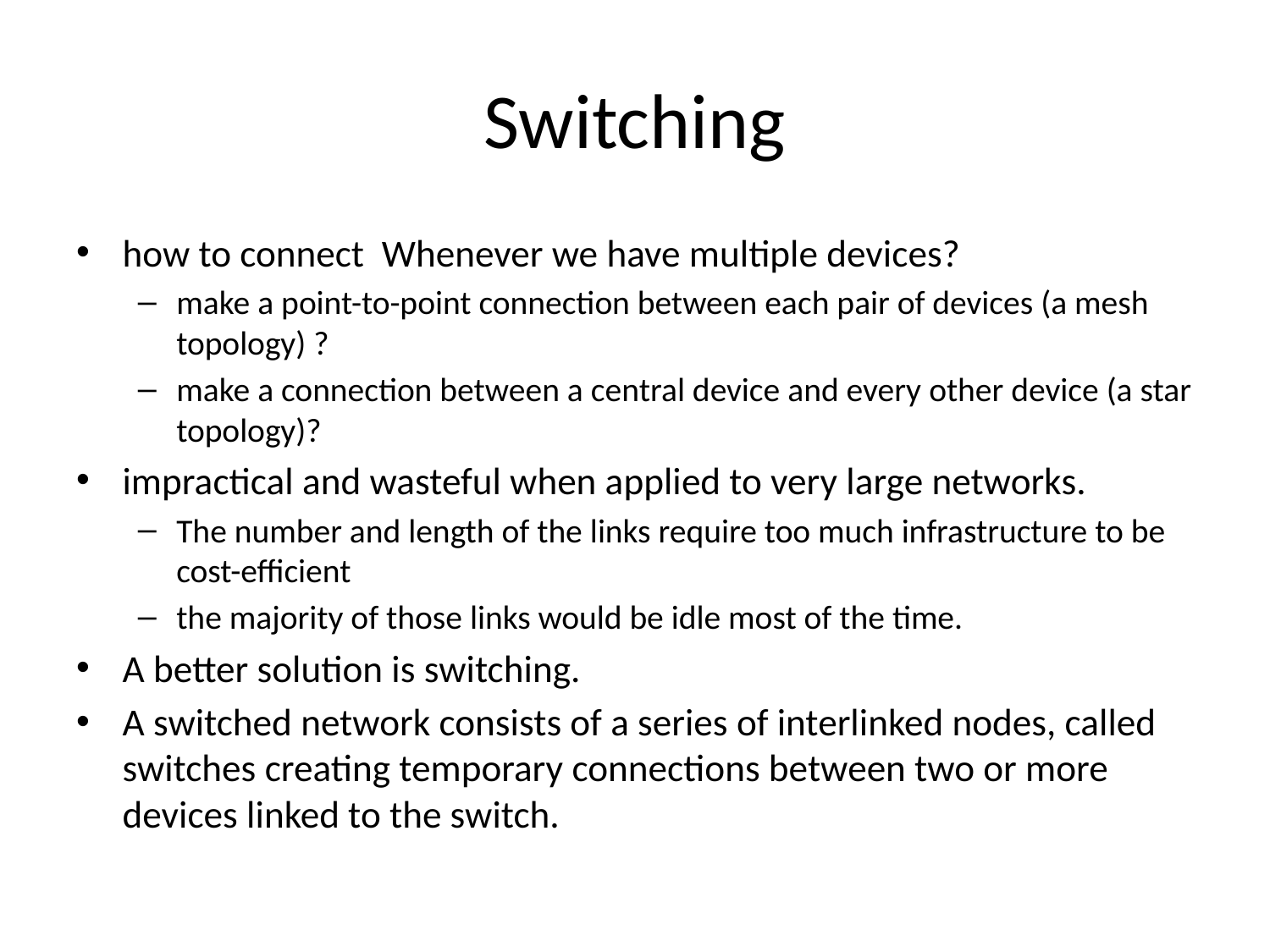

# Switching
how to connect  Whenever we have multiple devices?
make a point-to-point connection between each pair of devices (a mesh topology) ?
make a connection between a central device and every other device (a star topology)?
impractical and wasteful when applied to very large networks.
The number and length of the links require too much infrastructure to be cost-efficient
the majority of those links would be idle most of the time.
A better solution is switching.
A switched network consists of a series of interlinked nodes, called switches creating temporary connections between two or more devices linked to the switch.